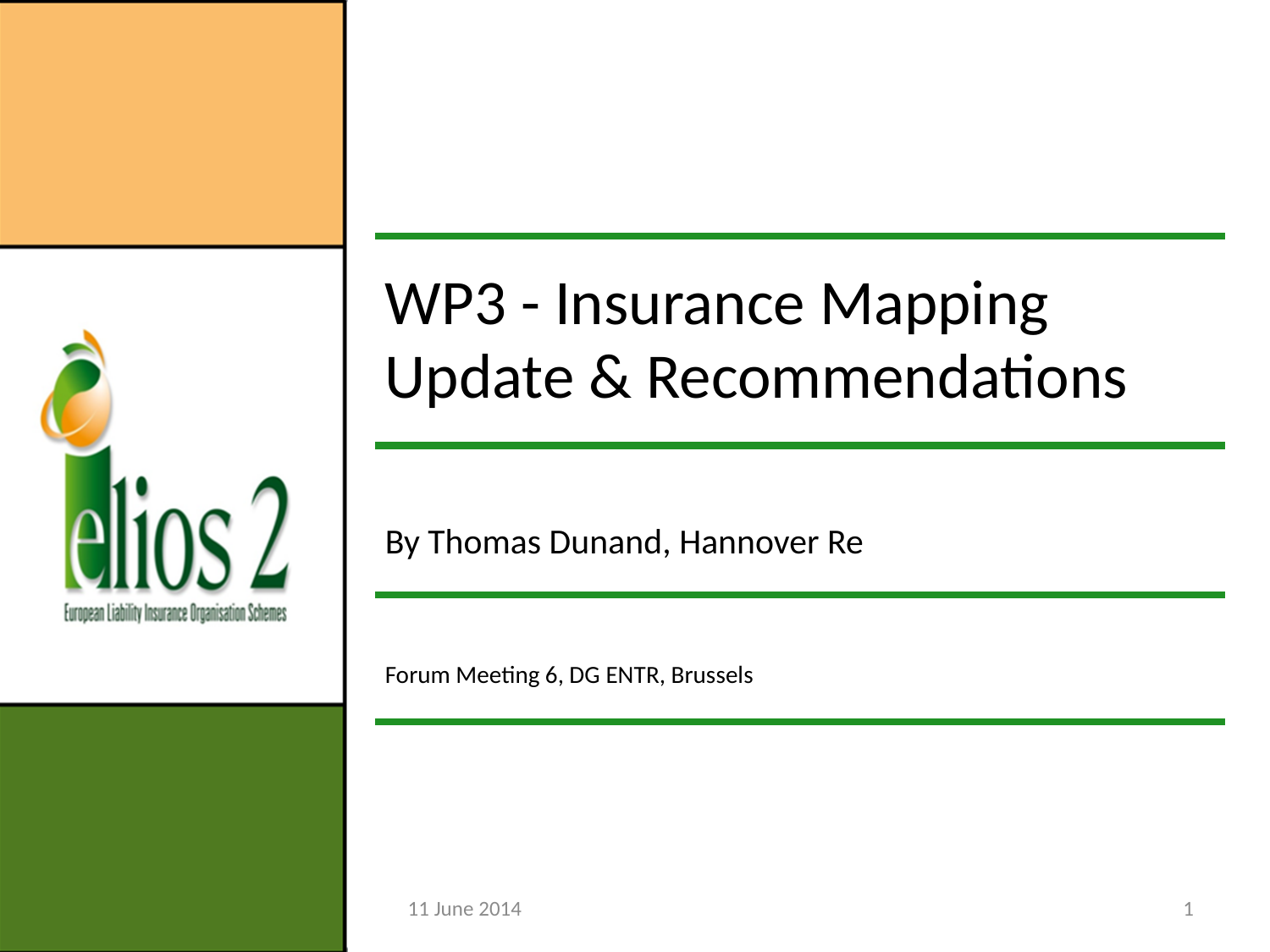

| WP3 - Insurance Mapping Update & Recommendations |
| --- |
| By Thomas Dunand, Hannover Re |
| Forum Meeting 6, DG ENTR, Brussels |
11 June 2014
1